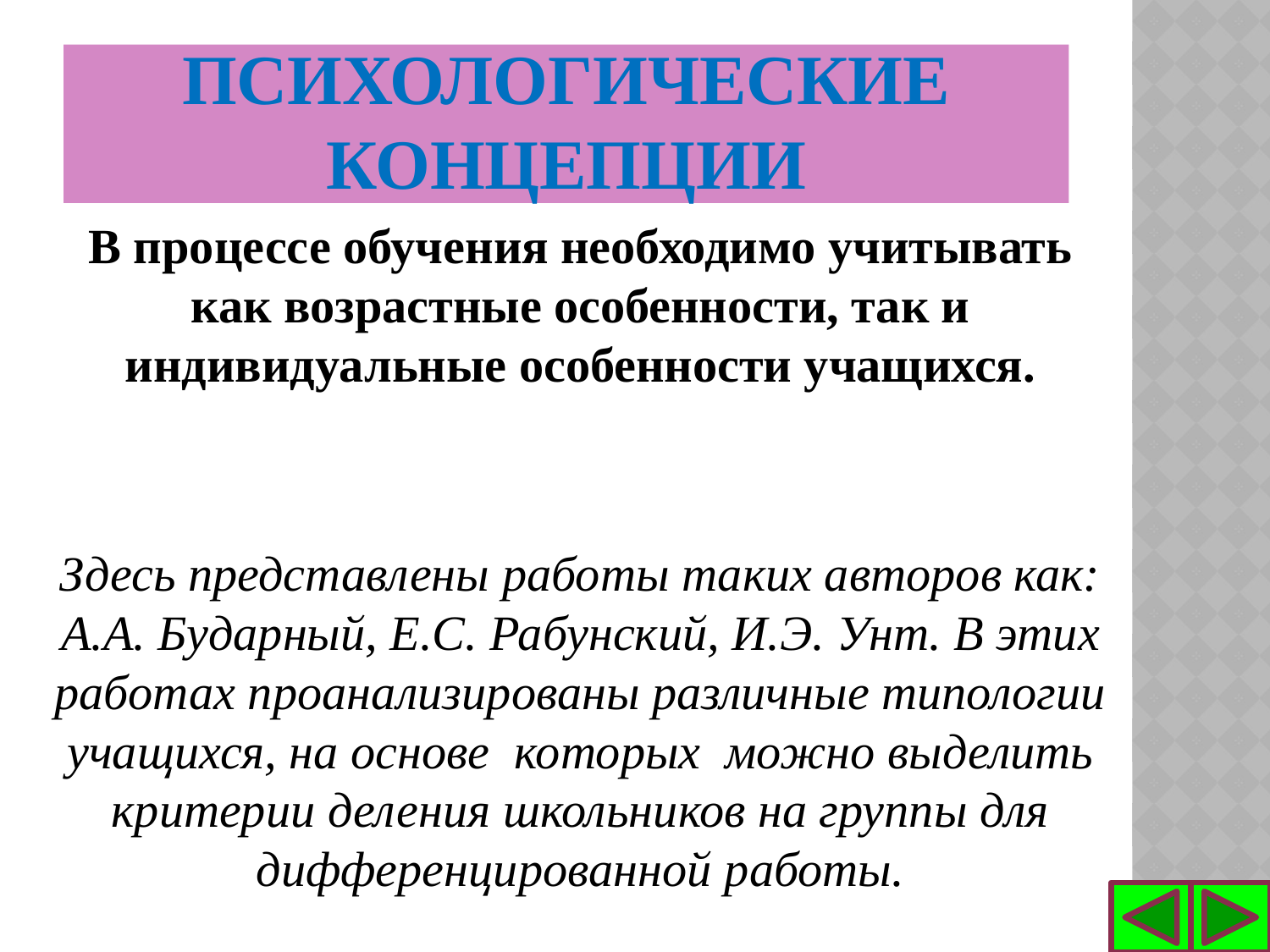

# Психологические концепции
В процессе обучения необходимо учитывать как возрастные особенности, так и индивидуальные особенности учащихся.

Здесь представлены работы таких авторов как: А.А. Бударный, Е.С. Рабунский, И.Э. Унт. В этих работах проанализированы различные типологии учащихся, на основе  которых  можно выделить критерии деления школьников на группы для дифференцированной работы.